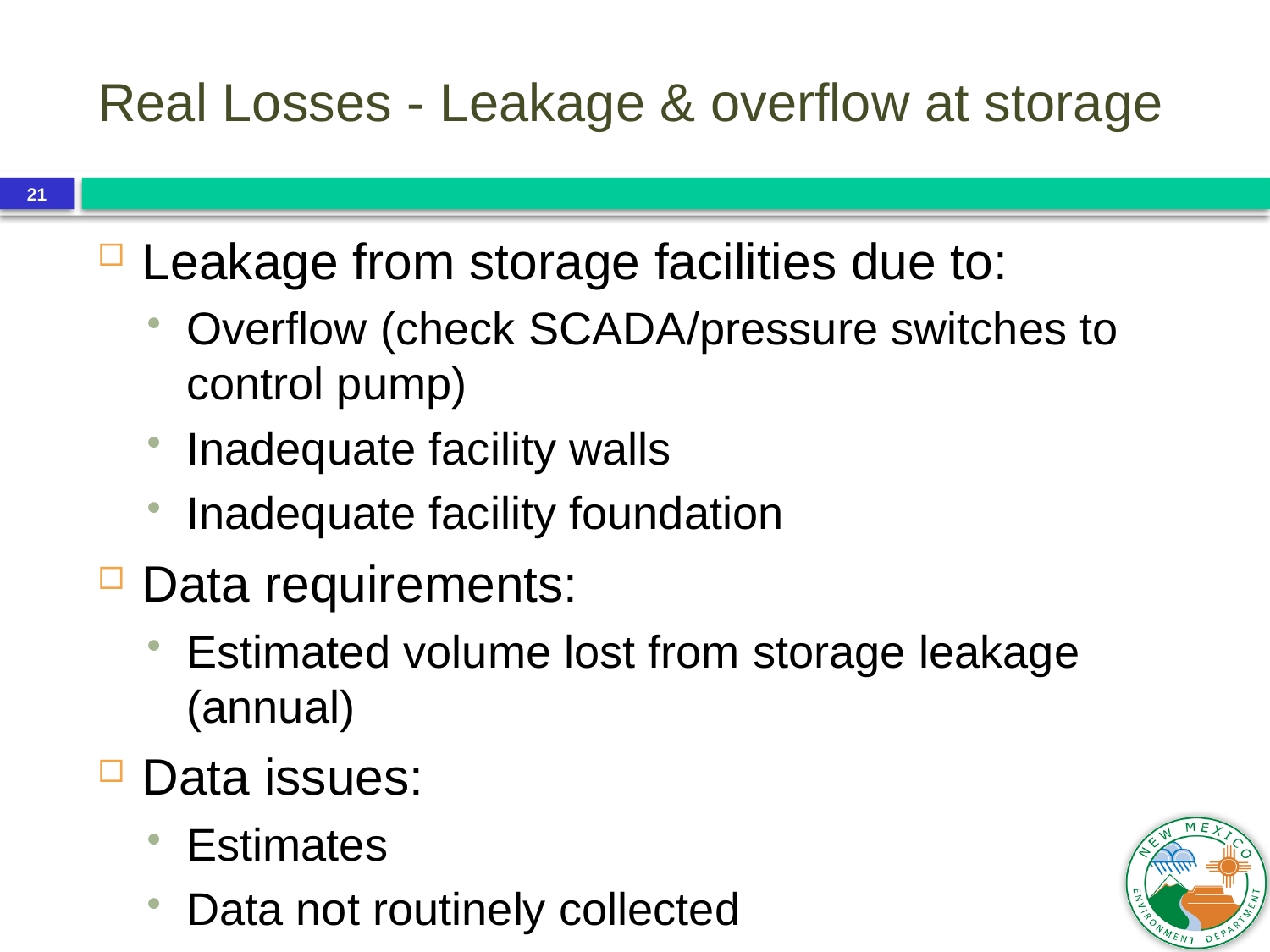

Real Losses - Leakage & overflow at storage
21
Leakage from storage facilities due to:
Overflow (check SCADA/pressure switches to control pump)
Inadequate facility walls
Inadequate facility foundation
Data requirements:
Estimated volume lost from storage leakage (annual)
Data issues:
Estimates
Data not routinely collected